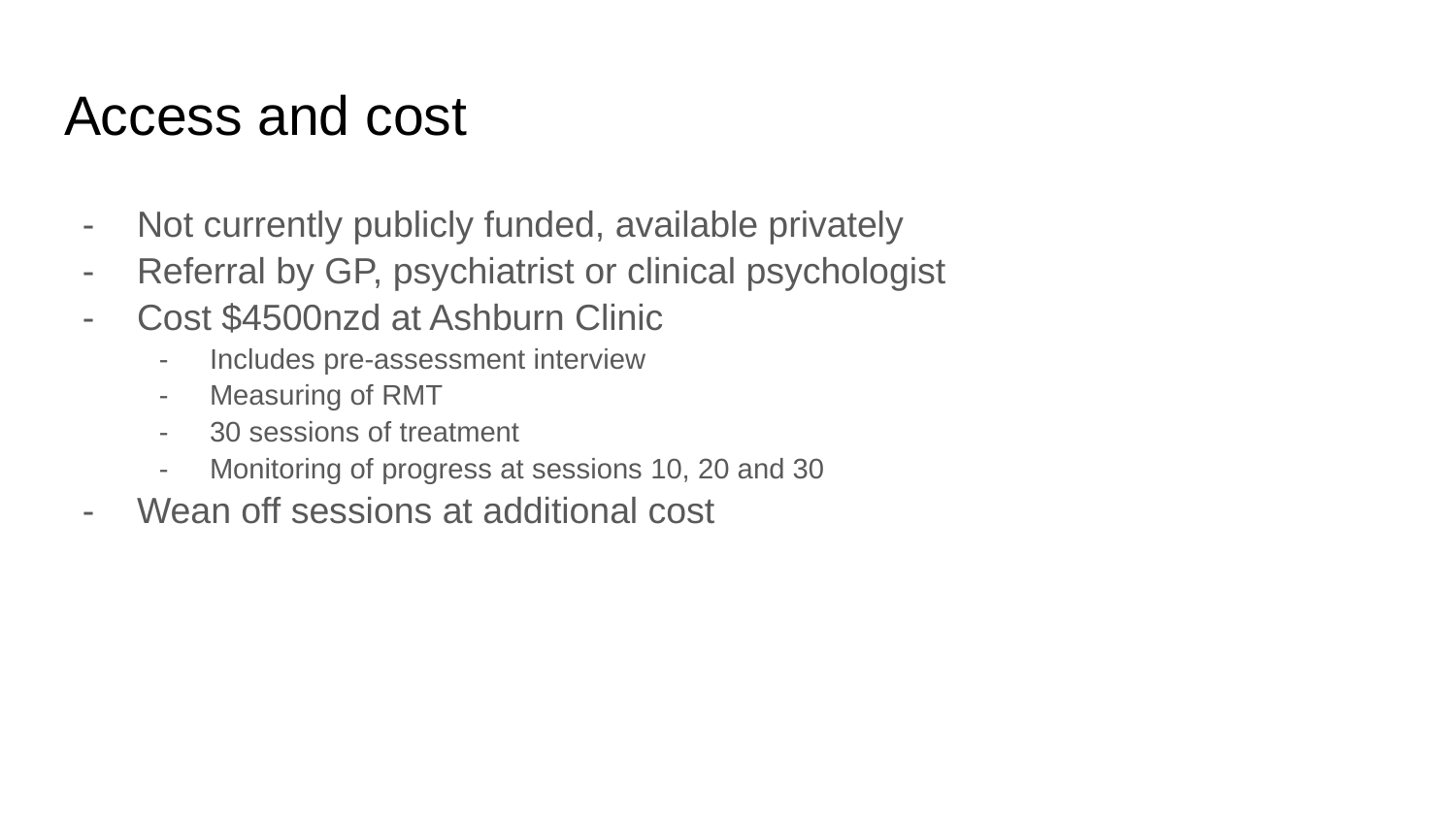

# Access and cost
Not currently publicly funded, available privately
Referral by GP, psychiatrist or clinical psychologist
Cost $4500nzd at Ashburn Clinic
Includes pre-assessment interview
Measuring of RMT
30 sessions of treatment
Monitoring of progress at sessions 10, 20 and 30
Wean off sessions at additional cost